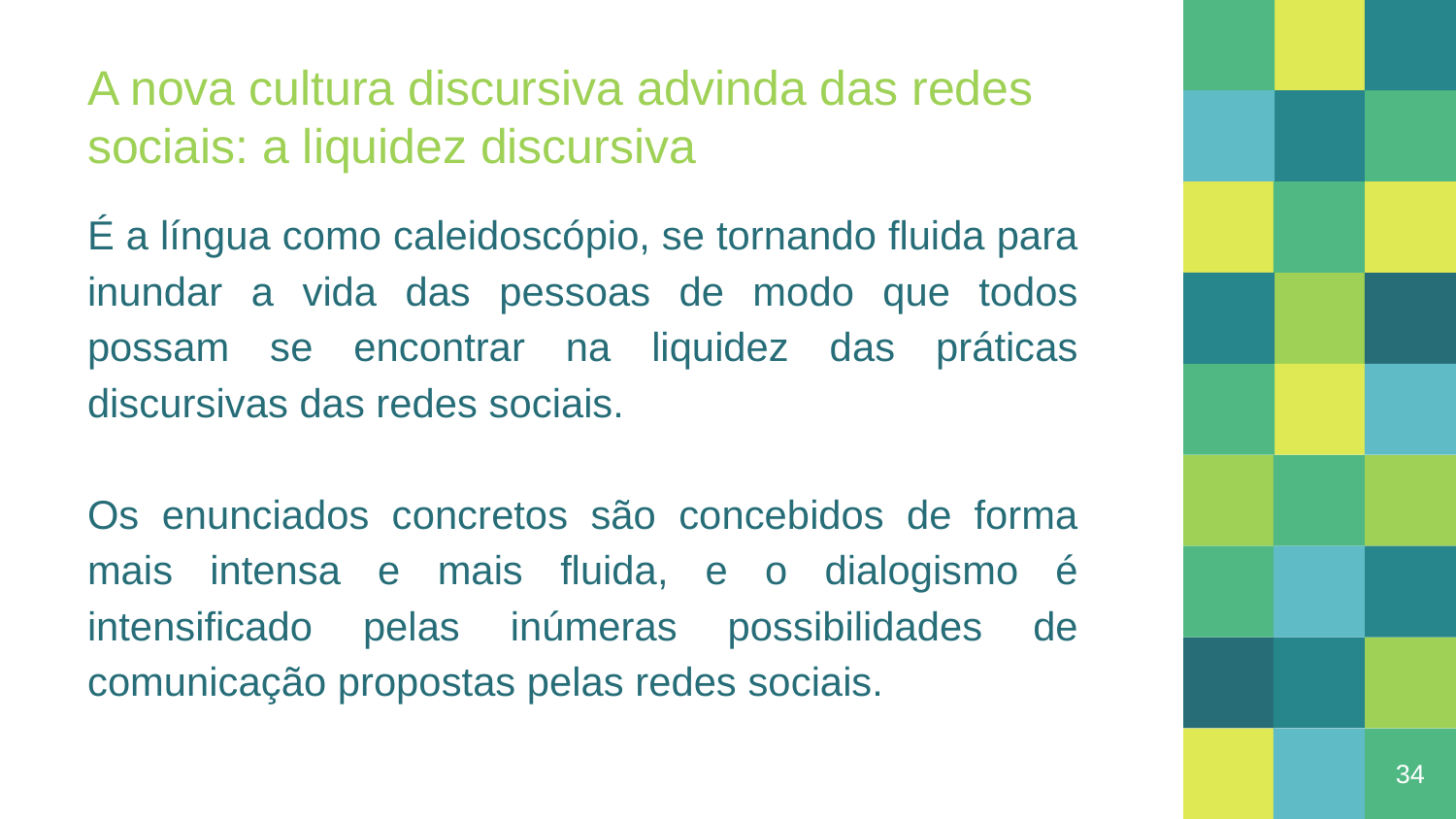

# A nova cultura discursiva advinda das redes sociais: a liquidez discursiva
É a língua como caleidoscópio, se tornando fluida para inundar a vida das pessoas de modo que todos possam se encontrar na liquidez das práticas discursivas das redes sociais.

Os enunciados concretos são concebidos de forma mais intensa e mais fluida, e o dialogismo é intensificado pelas inúmeras possibilidades de comunicação propostas pelas redes sociais.

34